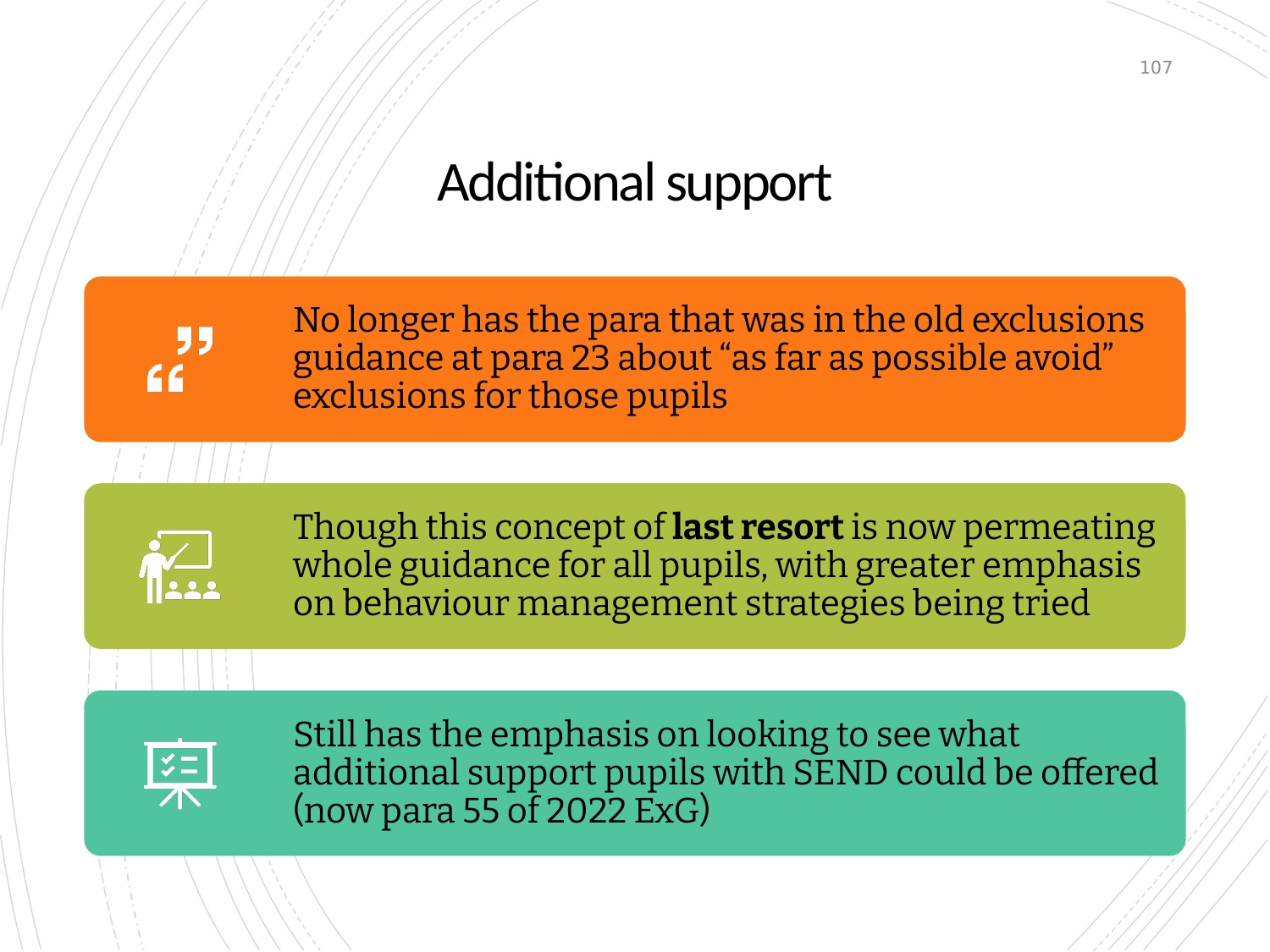

107
# Additional support
No longer has the para that was in the old exclusions guidance at para 23 about “as far as possible avoid” exclusions for those pupils
Though this concept of last resort is now permeating whole guidance for all pupils, with greater emphasis on behaviour management strategies being tried
Still has the emphasis on looking to see what additional support pupils with SEND could be offered (now para 55 of 2022 ExG)